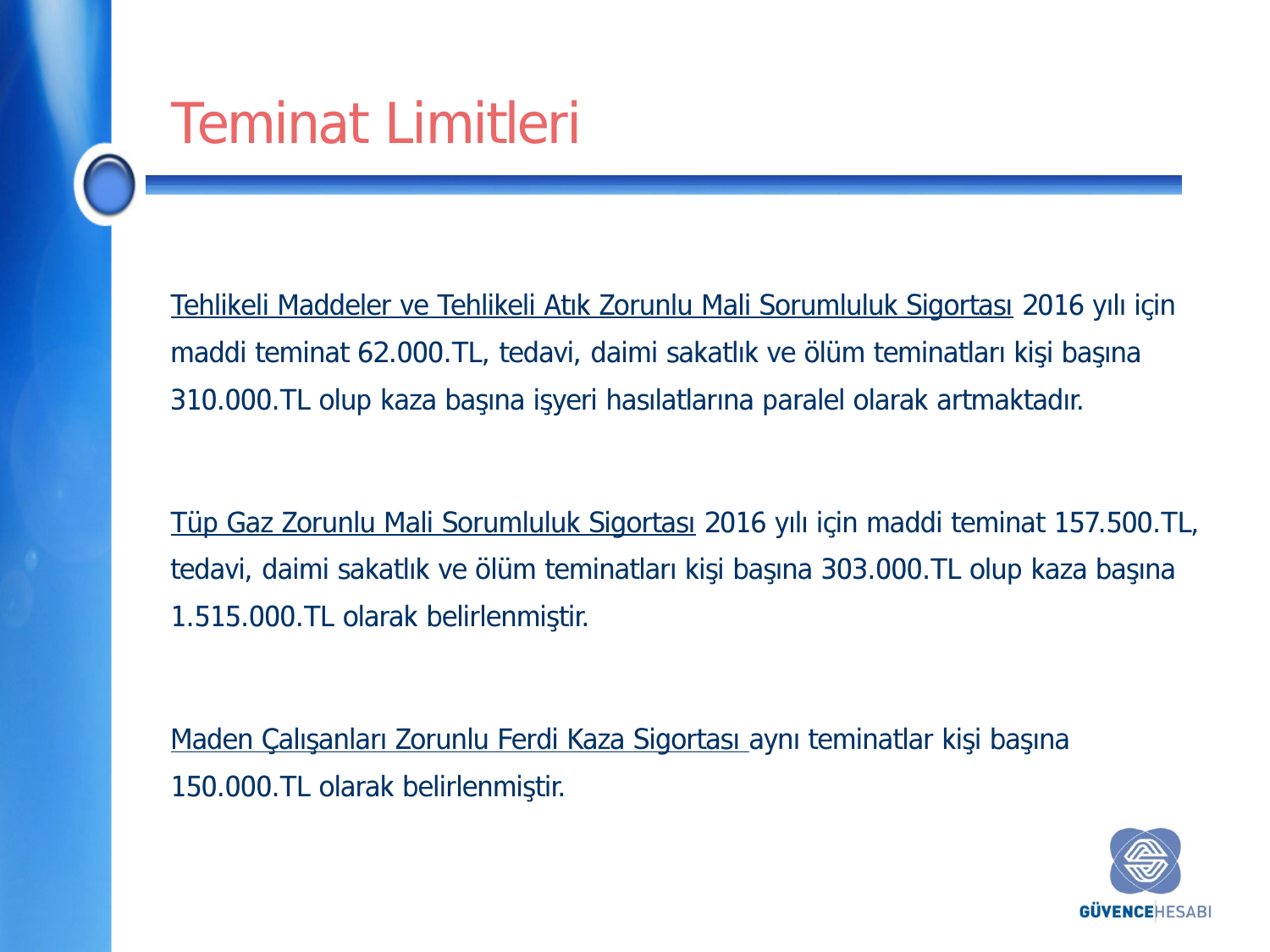

Teminat Limitleri
Tehlikeli Maddeler ve Tehlikeli Atık Zorunlu Mali Sorumluluk Sigortası 2016 yılı için maddi teminat 62.000.TL, tedavi, daimi sakatlık ve ölüm teminatları kişi başına 310.000.TL olup kaza başına işyeri hasılatlarına paralel olarak artmaktadır.

Tüp Gaz Zorunlu Mali Sorumluluk Sigortası 2016 yılı için maddi teminat 157.500.TL, tedavi, daimi sakatlık ve ölüm teminatları kişi başına 303.000.TL olup kaza başına 1.515.000.TL olarak belirlenmiştir.

Maden Çalışanları Zorunlu Ferdi Kaza Sigortası aynı teminatlar kişi başına 150.000.TL olarak belirlenmiştir.